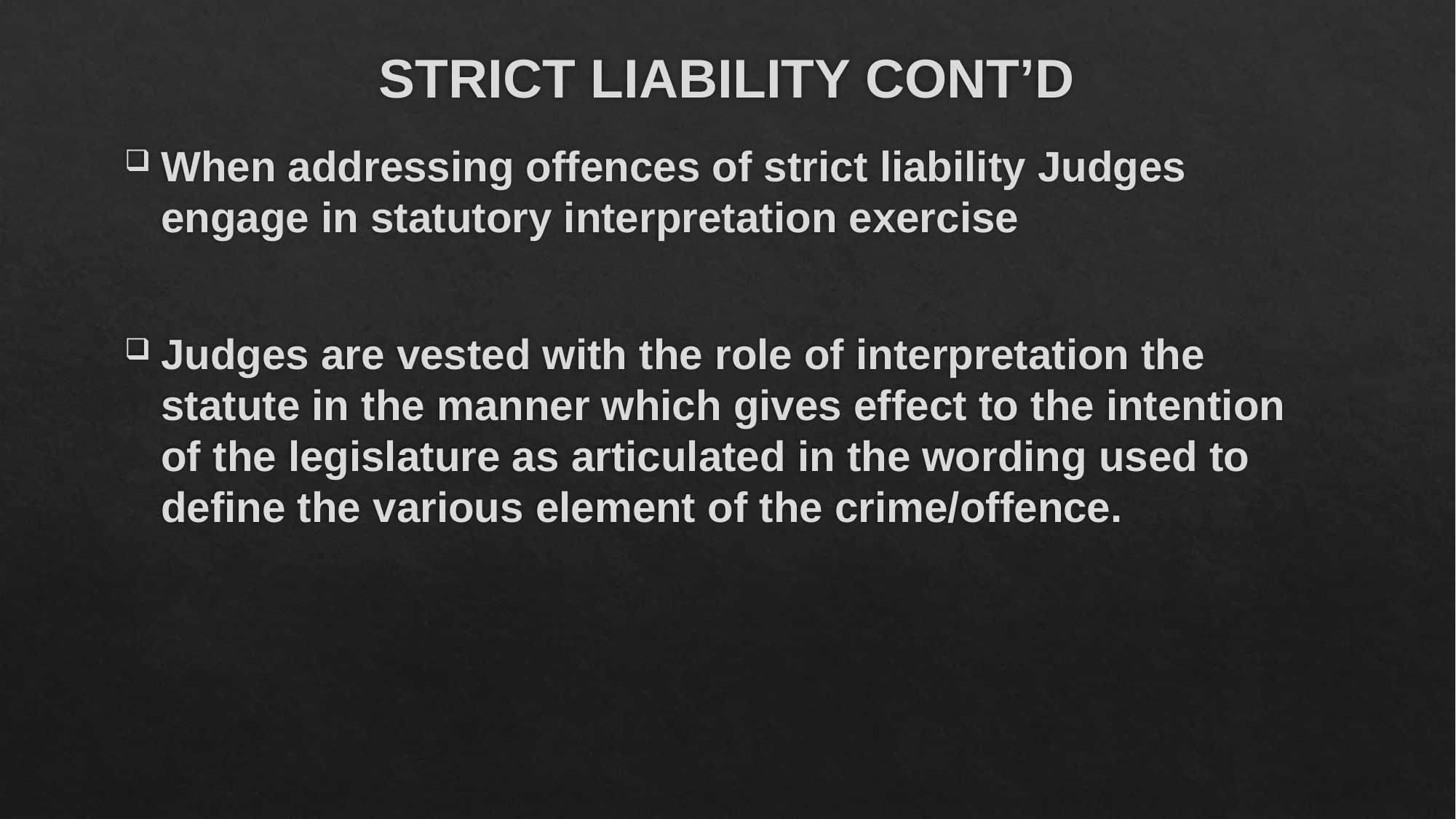

# STRICT LIABILITY CONT’D
When addressing offences of strict liability Judges engage in statutory interpretation exercise

Judges are vested with the role of interpretation the statute in the manner which gives effect to the intention of the legislature as articulated in the wording used to define the various element of the crime/offence.